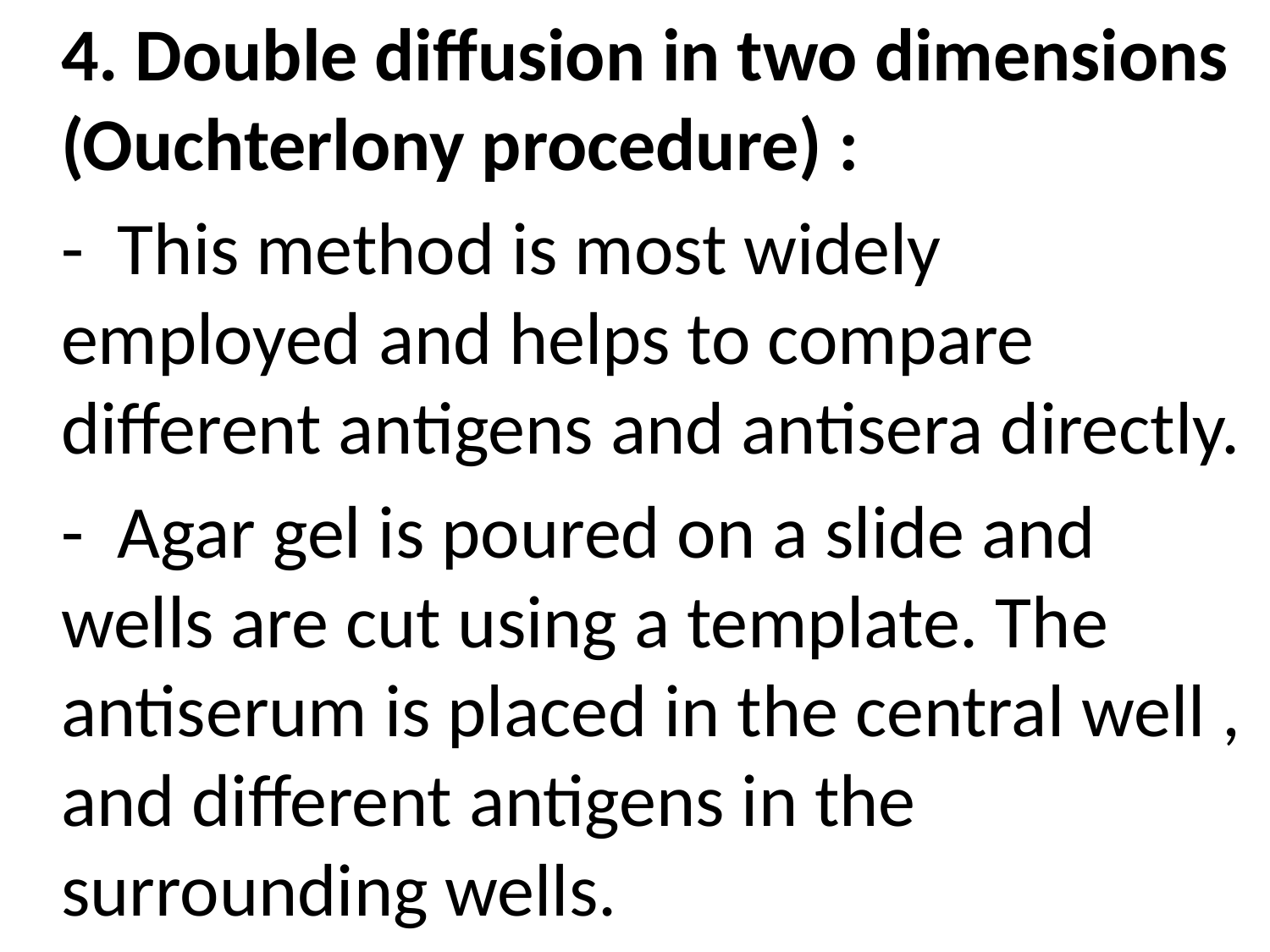

4. Double diffusion in two dimensions (Ouchterlony procedure) :
	-  This method is most widely employed and helps to compare different antigens and antisera directly.
	-  Agar gel is poured on a slide and wells are cut using a template. The antiserum is placed in the central well , and different antigens in the surrounding wells.